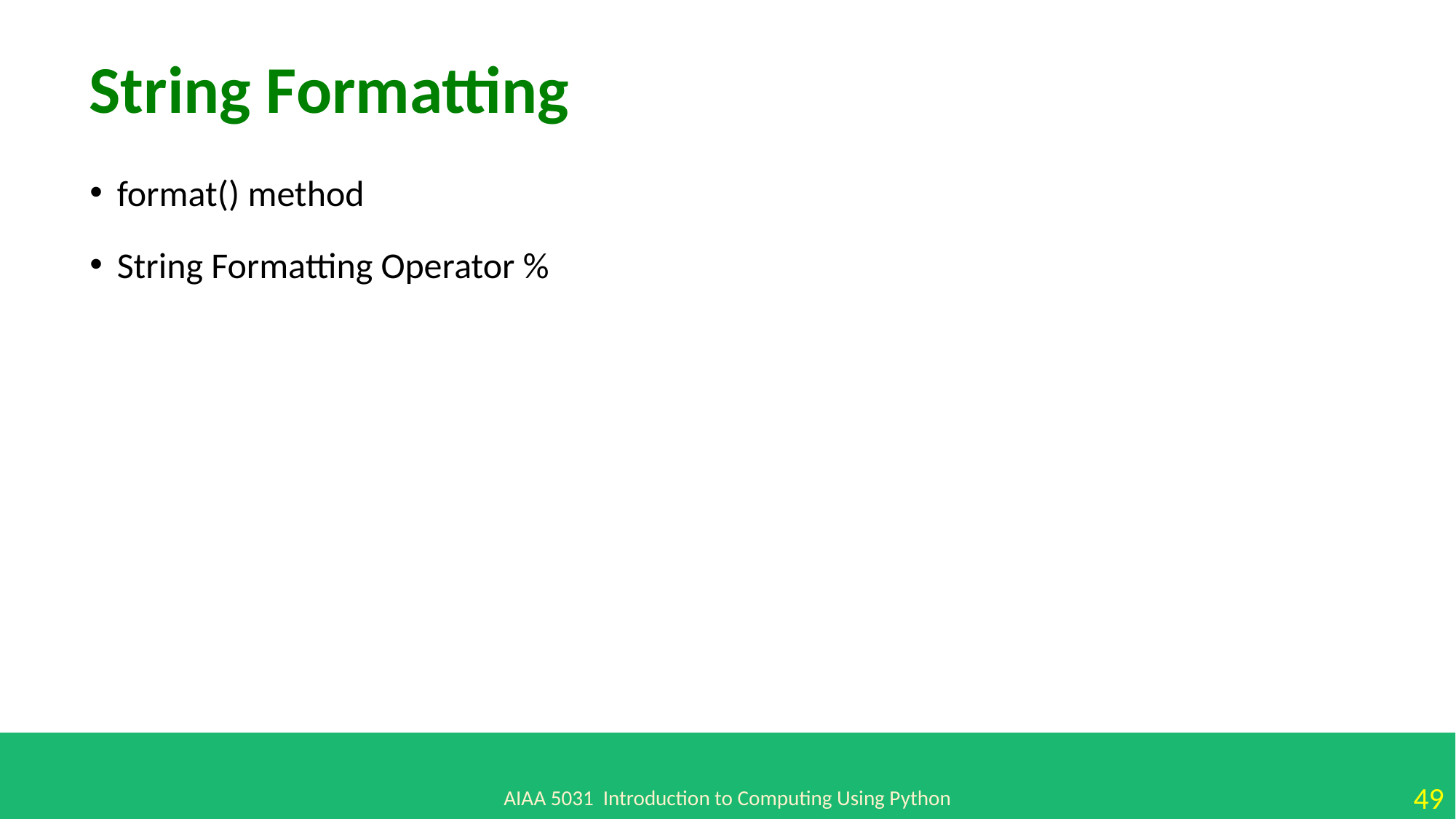

String Formatting
format() method
String Formatting Operator %
AIAA 5031  Introduction to Computing Using Python
49